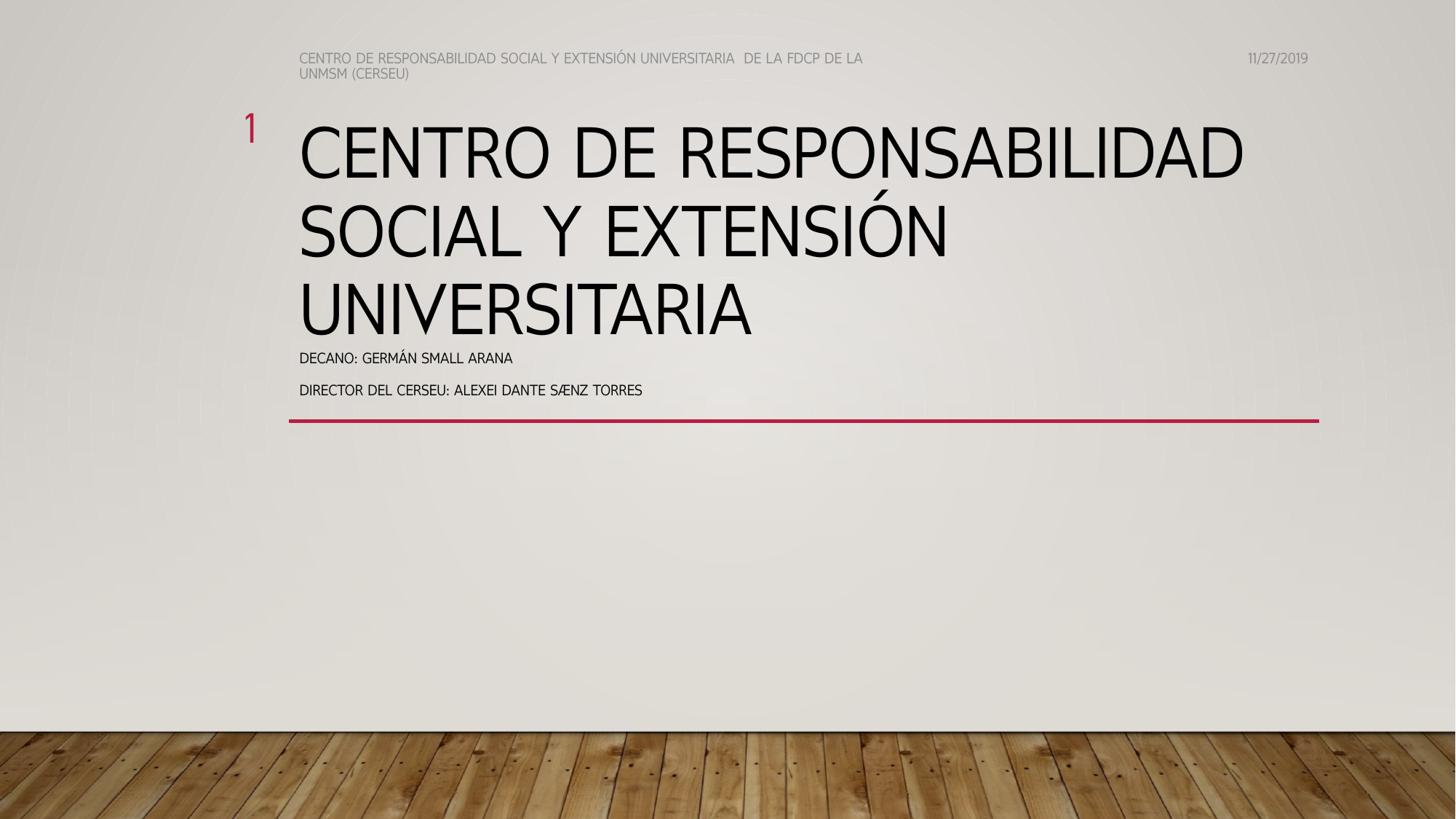

CENTRO DE RESPONSABILIDAD SOCIAL Y EXTENSIÓN UNIVERSITARIA  DE LA FDCP DE LA UNMSM (CERSEU)
11/27/2019
1
# Centro de responsabilidad social y extensión universitaria decano: Germán small arana director del cerseu: alexei dante saenz torres